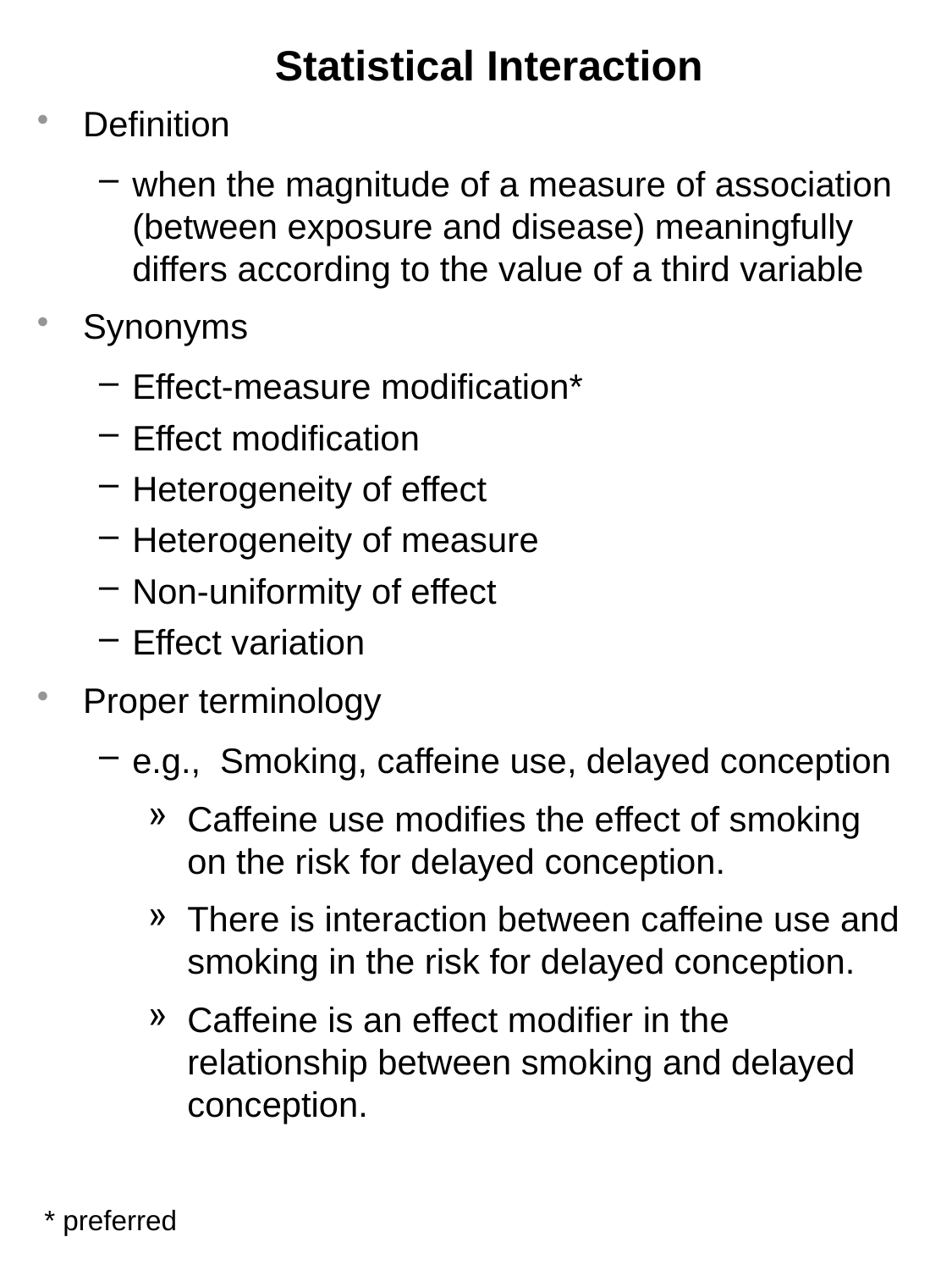

# Statistical Interaction
Definition
when the magnitude of a measure of association (between exposure and disease) meaningfully differs according to the value of a third variable
Synonyms
Effect-measure modification*
Effect modification
Heterogeneity of effect
Heterogeneity of measure
Non-uniformity of effect
Effect variation
Proper terminology
e.g.,  Smoking, caffeine use, delayed conception
Caffeine use modifies the effect of smoking on the risk for delayed conception.
There is interaction between caffeine use and smoking in the risk for delayed conception.
Caffeine is an effect modifier in the relationship between smoking and delayed conception.
* preferred